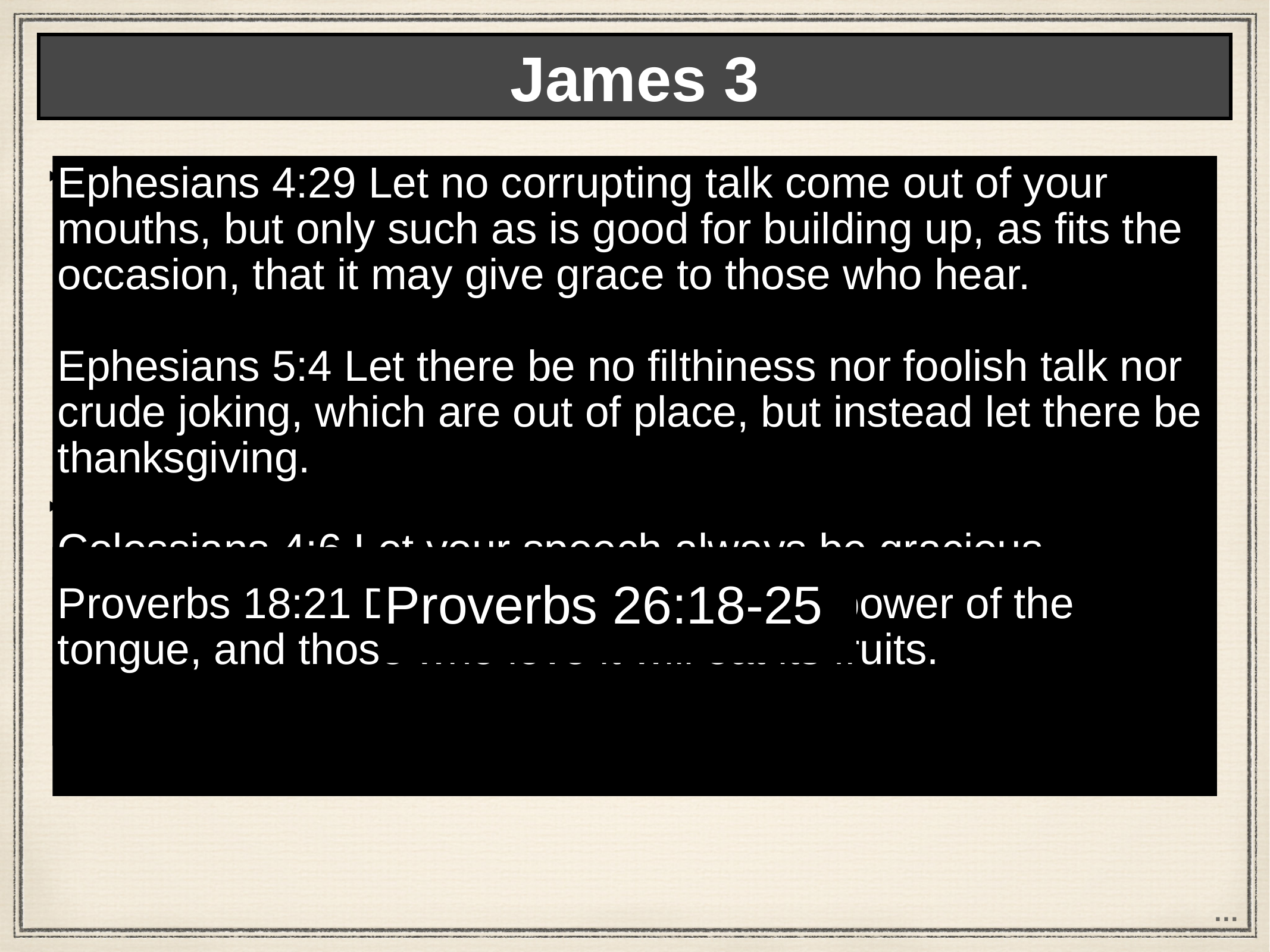

# James 3
5 So also the tongue is a small member, yet it boasts of great things. How great a forest is set ablaze by such a small fire! 6 And the tongue is a fire, a world of unrighteousness. The tongue is set among our members, staining the whole body, setting on fire the entire course of life, and set on fire by hell.
7 For every kind of beast and bird, of reptile and sea creature, can be tamed and has been tamed by mankind, 8 but no human being can tame the tongue. It is a restless evil, full of deadly poison.
Ephesians 4:29 Let no corrupting talk come out of your mouths, but only such as is good for building up, as fits the occasion, that it may give grace to those who hear.

Ephesians 5:4 Let there be no filthiness nor foolish talk nor crude joking, which are out of place, but instead let there be thanksgiving.

Colossians 4:6 Let your speech always be gracious, seasoned with salt, so that you may know how you ought to answer each person.
Proverbs 6
16 There are six things that the LORD hates,
seven that are an abomination to him:
17 haughty eyes, a lying tongue,
and hands that shed innocent blood,
18 a heart that devises wicked plans,
feet that make haste to run to evil,
19 a false witness who breathes out lies,
and one who sows discord among brothers.
Psalm 140:3 They make their tongue sharp as a serpent’s, and under their lips is the venom of asps.
Proverbs 26:18-25
Proverbs 18:21 Death and life are in the power of the tongue, and those who love it will eat its fruits.
…